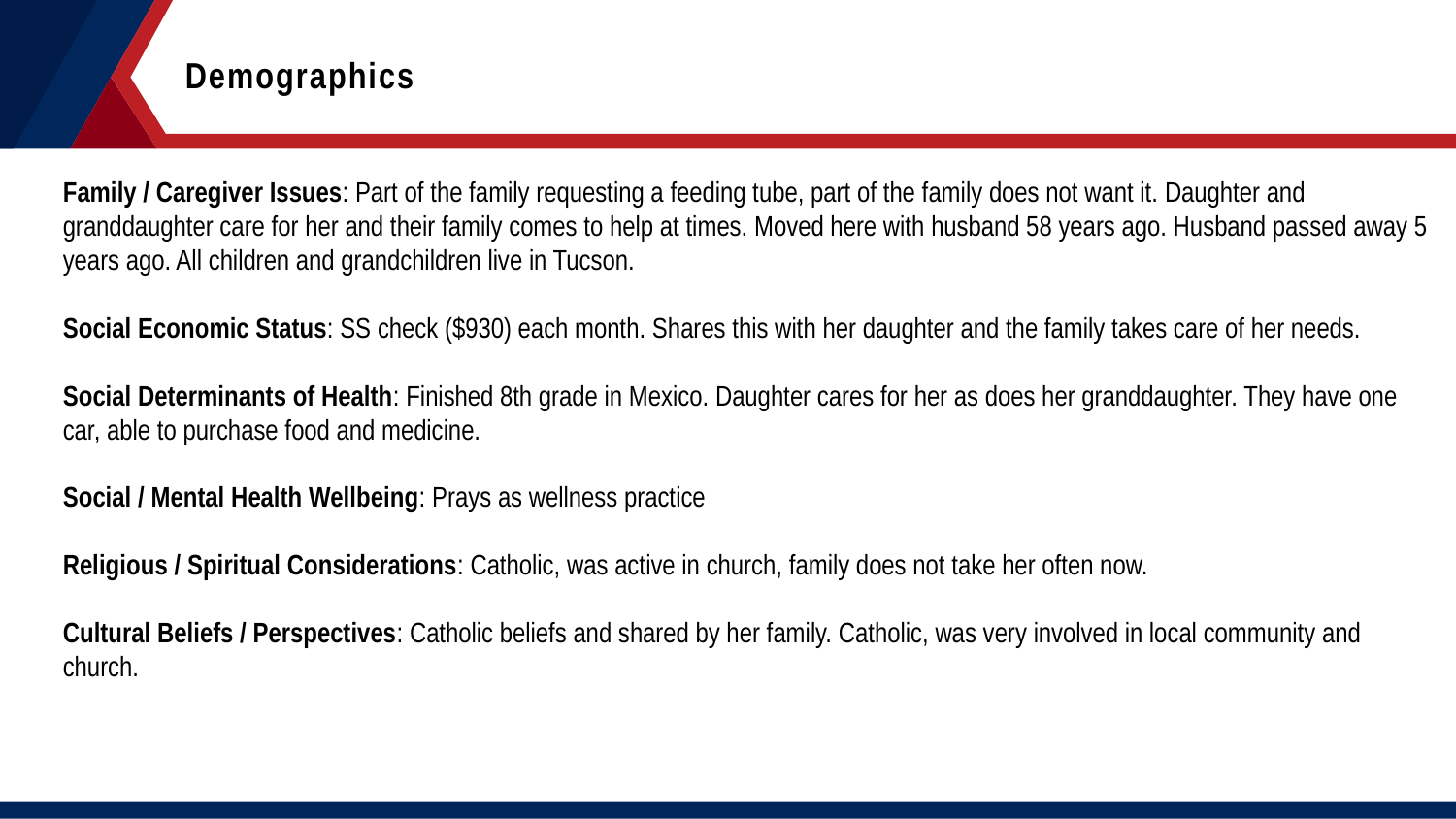

Demographics
Family / Caregiver Issues: Part of the family requesting a feeding tube, part of the family does not want it. Daughter and granddaughter care for her and their family comes to help at times. Moved here with husband 58 years ago. Husband passed away 5 years ago. All children and grandchildren live in Tucson.

Social Economic Status: SS check ($930) each month. Shares this with her daughter and the family takes care of her needs.

Social Determinants of Health: Finished 8th grade in Mexico. Daughter cares for her as does her granddaughter. They have one car, able to purchase food and medicine.

Social / Mental Health Wellbeing: Prays as wellness practice

Religious / Spiritual Considerations: Catholic, was active in church, family does not take her often now.

Cultural Beliefs / Perspectives: Catholic beliefs and shared by her family. Catholic, was very involved in local community and church.